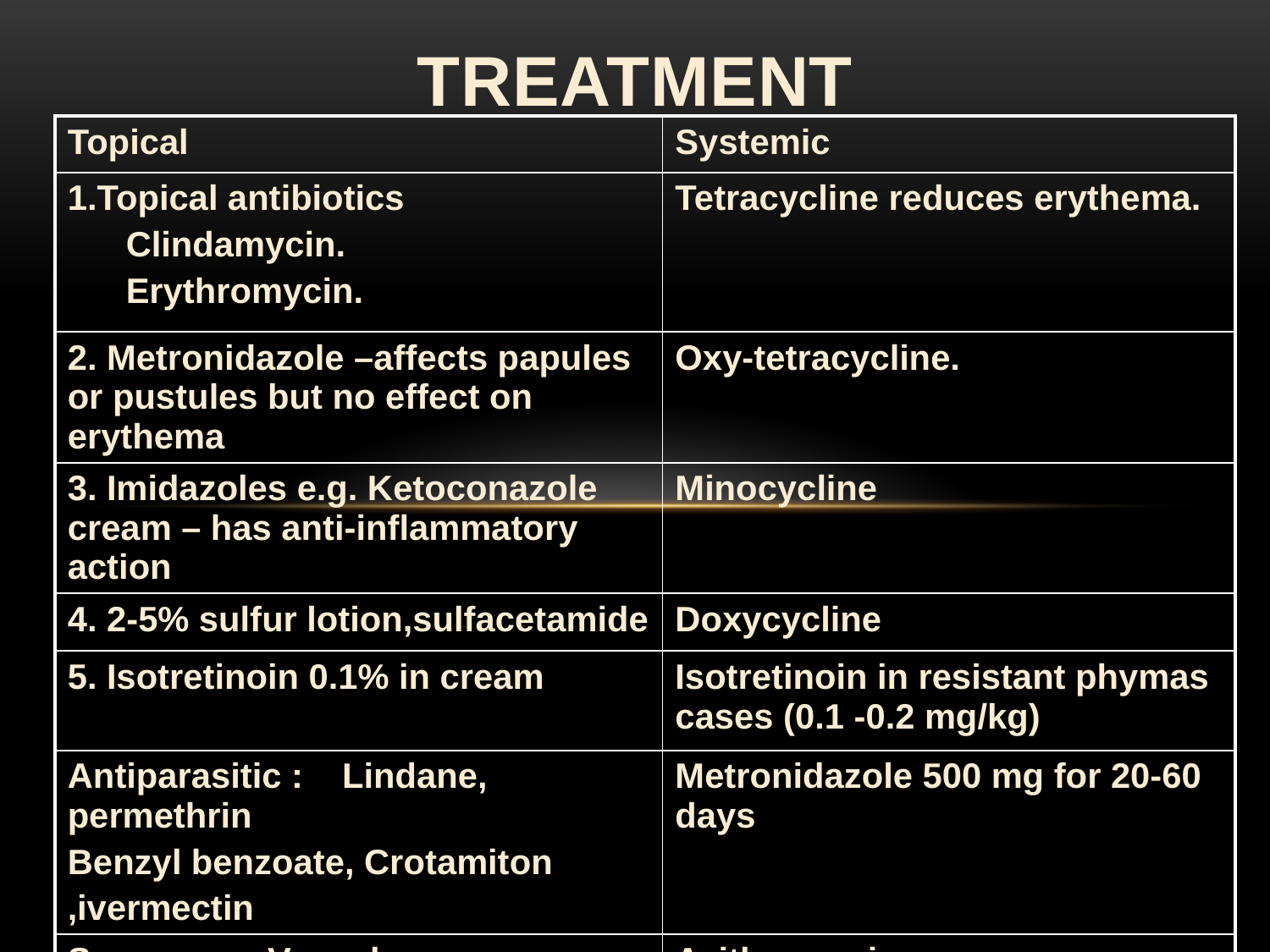

# Treatment
| Topical | Systemic |
| --- | --- |
| 1.Topical antibiotics Clindamycin. Erythromycin. | Tetracycline reduces erythema. |
| 2. Metronidazole –affects papules or pustules but no effect on erythema | Oxy-tetracycline. |
| 3. Imidazoles e.g. Ketoconazole cream – has anti-inflammatory action | Minocycline |
| 4. 2-5% sulfur lotion,sulfacetamide | Doxycycline |
| 5. Isotretinoin 0.1% in cream | Isotretinoin in resistant phymas cases (0.1 -0.2 mg/kg) |
| Antiparasitic : Lindane, permethrin Benzyl benzoate, Crotamiton ,ivermectin | Metronidazole 500 mg for 20-60 days |
| Sunscreen, Vascular laser, ,brimonidine α adrenergic blocker | Azithromycin |